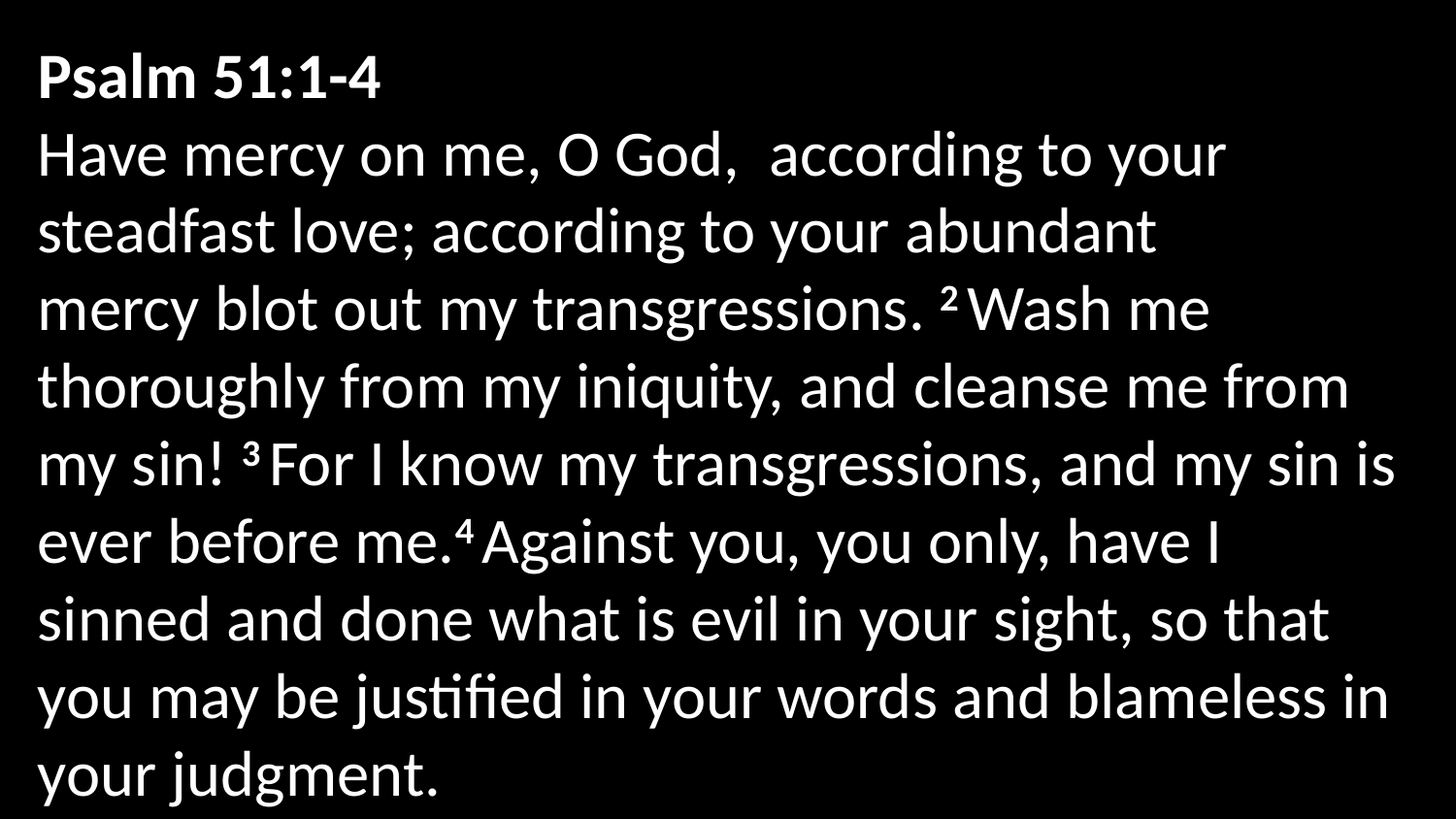

Psalm 51:1-4
Have mercy on me, O God,  according to your steadfast love; according to your abundant mercy blot out my transgressions. 2 Wash me thoroughly from my iniquity, and cleanse me from my sin! 3 For I know my transgressions, and my sin is ever before me.4 Against you, you only, have I sinned and done what is evil in your sight, so that you may be justified in your words and blameless in your judgment.